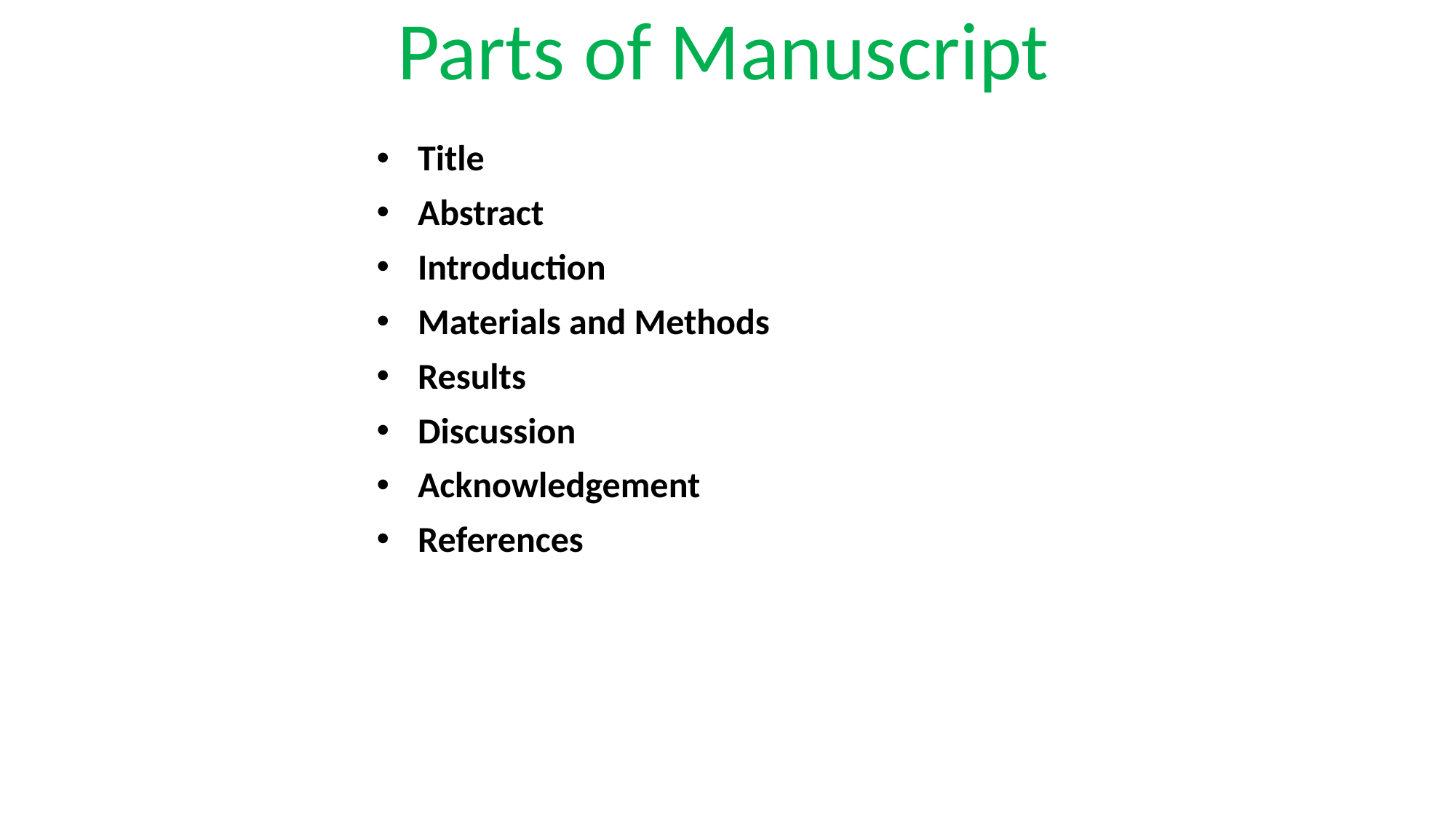

# Parts of Manuscript
Title
Abstract
Introduction
Materials and Methods
Results
Discussion
Acknowledgement
References